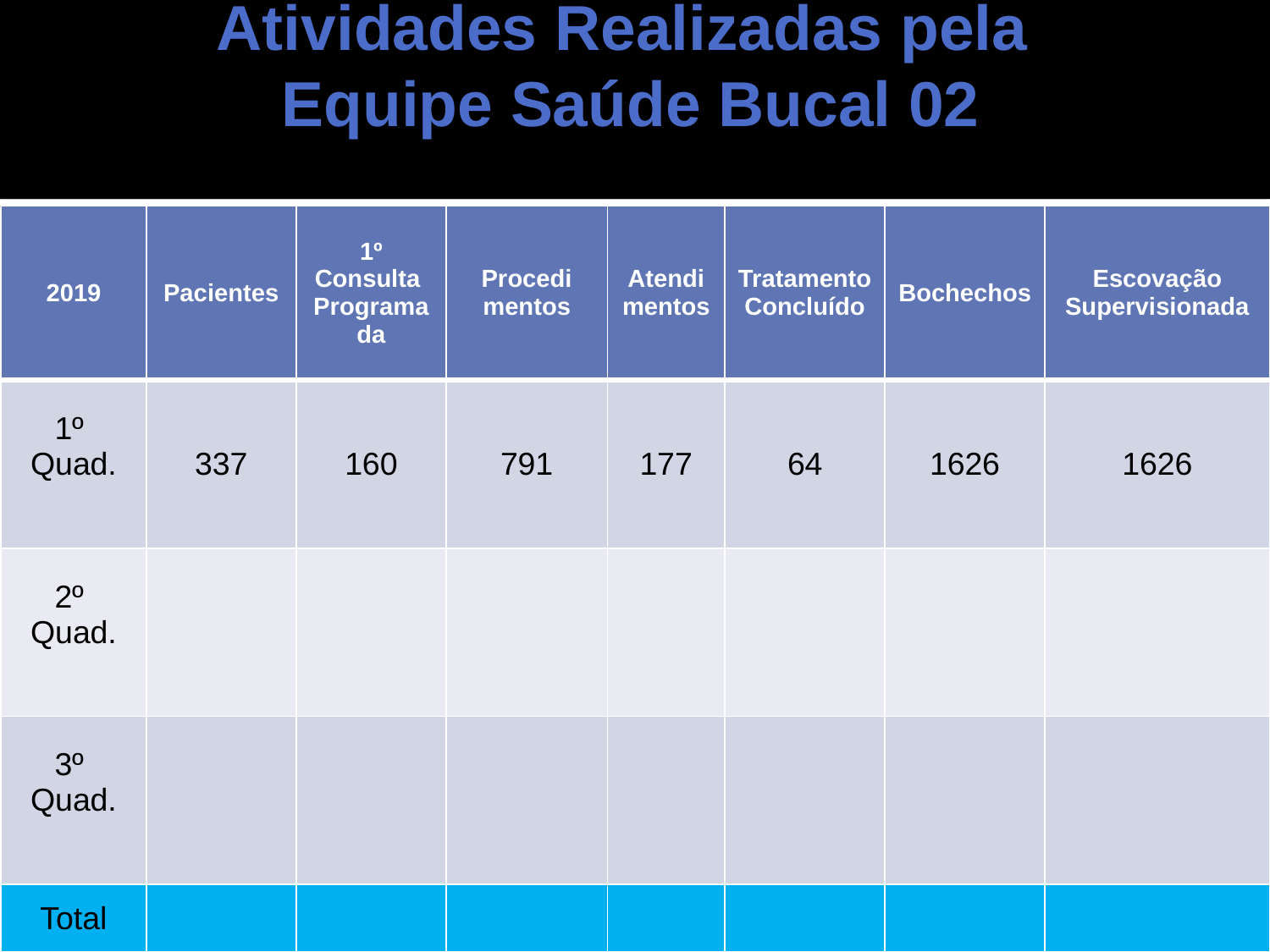

# Atividades Realizadas pela Equipe Saúde Bucal 02
| 2019 | Pacientes | 1º Consulta Programada | Procedi mentos | Atendi mentos | Tratamento Concluído | Bochechos | Escovação Supervisionada |
| --- | --- | --- | --- | --- | --- | --- | --- |
| 1º Quad. | 337 | 160 | 791 | 177 | 64 | 1626 | 1626 |
| 2º Quad. |  |  |  |  |  |  |  |
| 3º Quad. |  |  |  |  |  |  |  |
| Total |  |  |  |  |  |  |  |